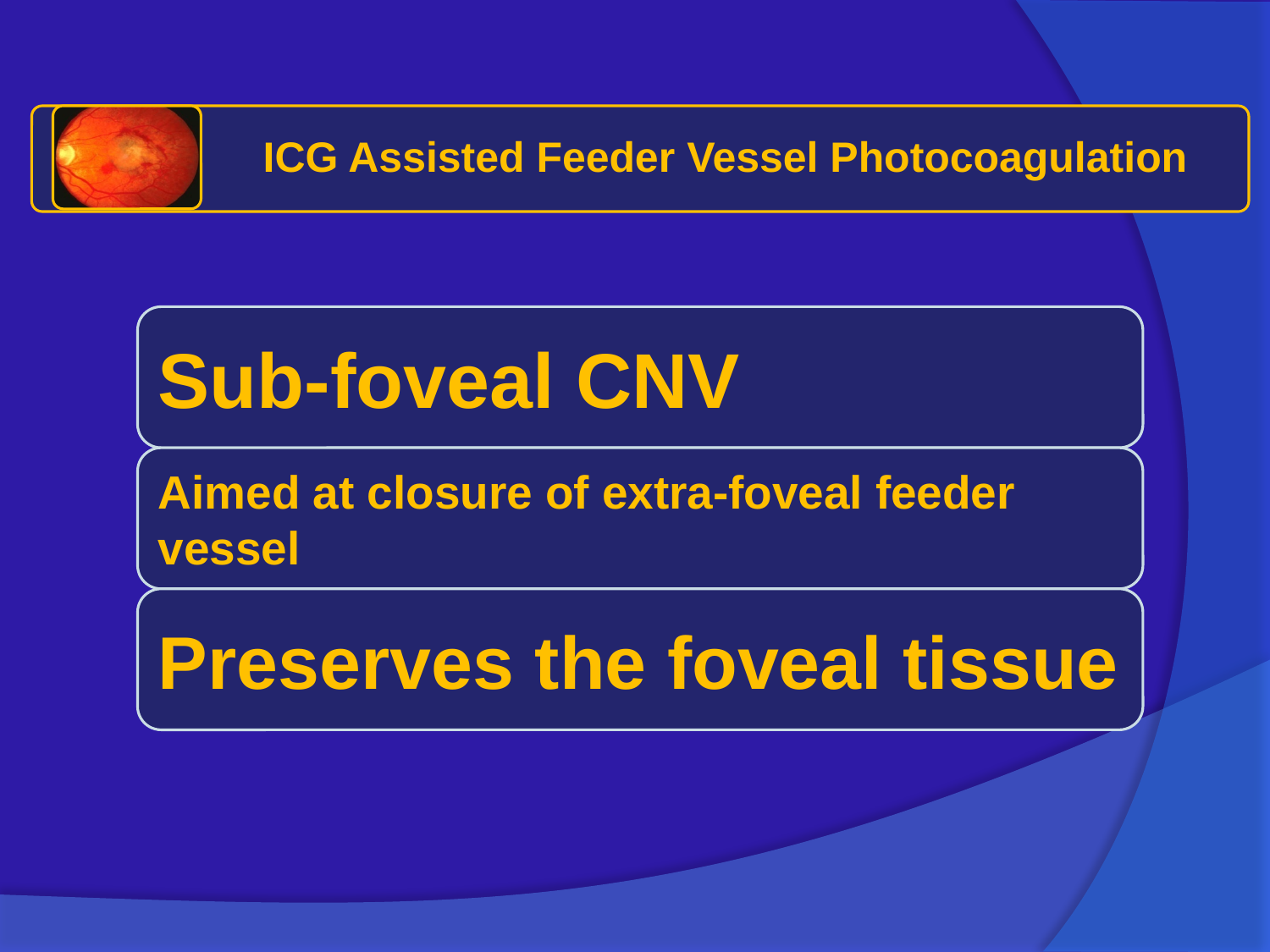

ICG Assisted Feeder Vessel Photocoagulation

Sub-foveal CNV
Aimed at closure of extra-foveal feeder vessel
Preserves the foveal tissue